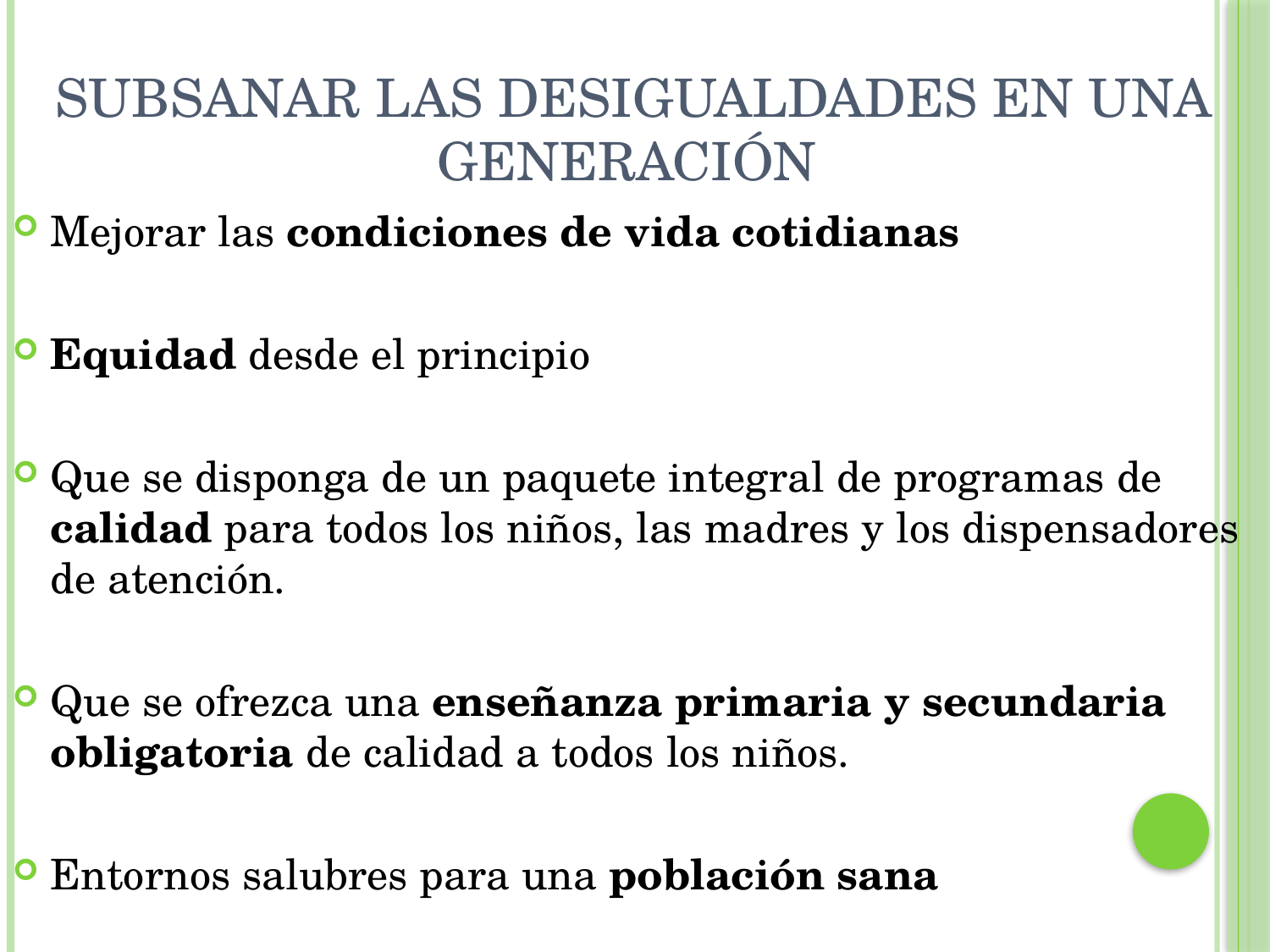

# Subsanar las desigualdades en una generación
Mejorar las condiciones de vida cotidianas

Equidad desde el principio

Que se disponga de un paquete integral de programas de calidad para todos los niños, las madres y los dispensadores de atención.

Que se ofrezca una enseñanza primaria y secundaria obligatoria de calidad a todos los niños.

Entornos salubres para una población sana